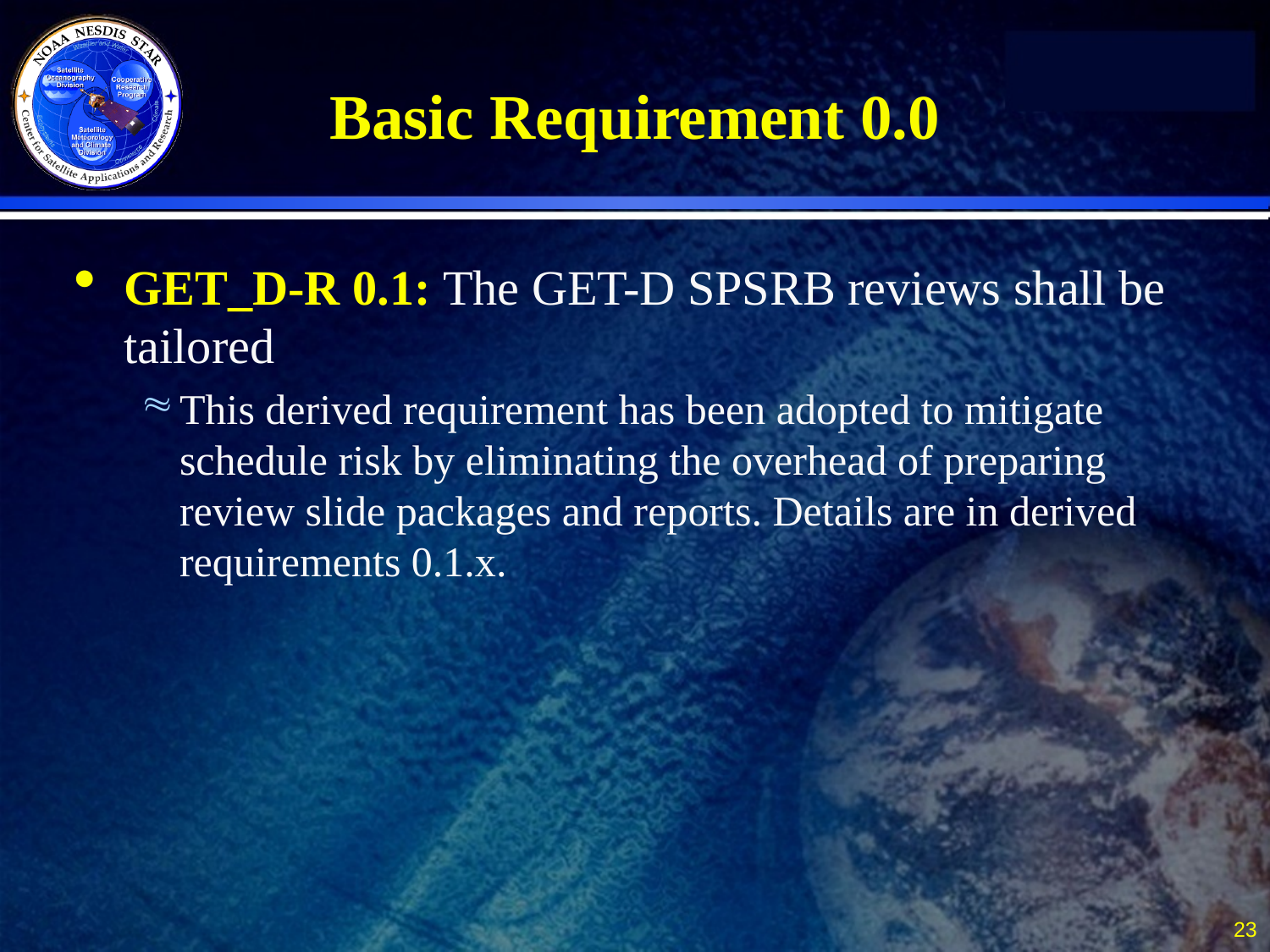

# Basic Requirement 0.0

GET_D-R 0.1: The GET-D SPSRB reviews shall be tailored
This derived requirement has been adopted to mitigate schedule risk by eliminating the overhead of preparing review slide packages and reports. Details are in derived requirements 0.1.x.